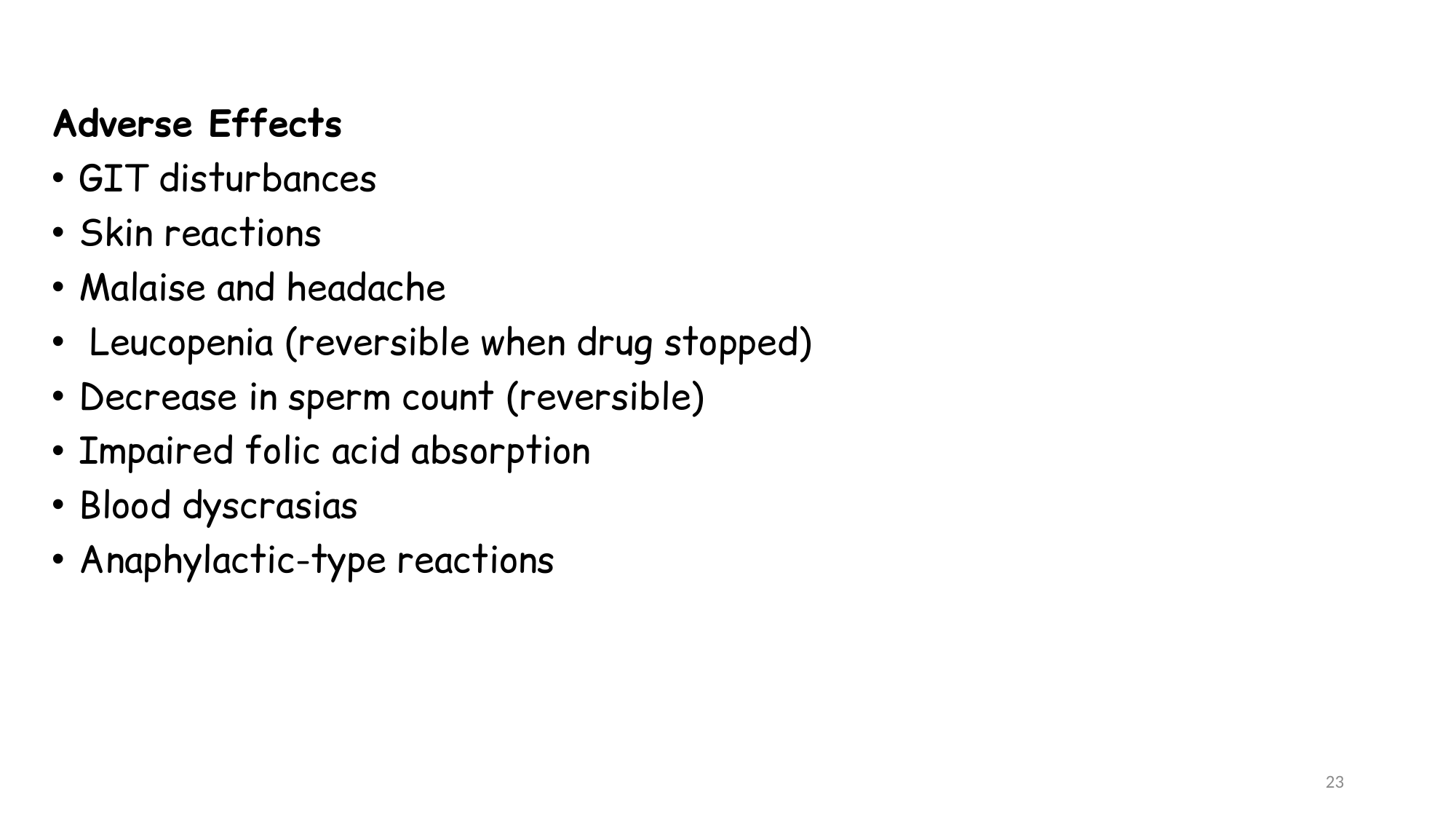

Adverse Effects
GIT disturbances
Skin reactions
Malaise and headache
 Leucopenia (reversible when drug stopped)
Decrease in sperm count (reversible)
Impaired folic acid absorption
Blood dyscrasias
Anaphylactic-type reactions

23